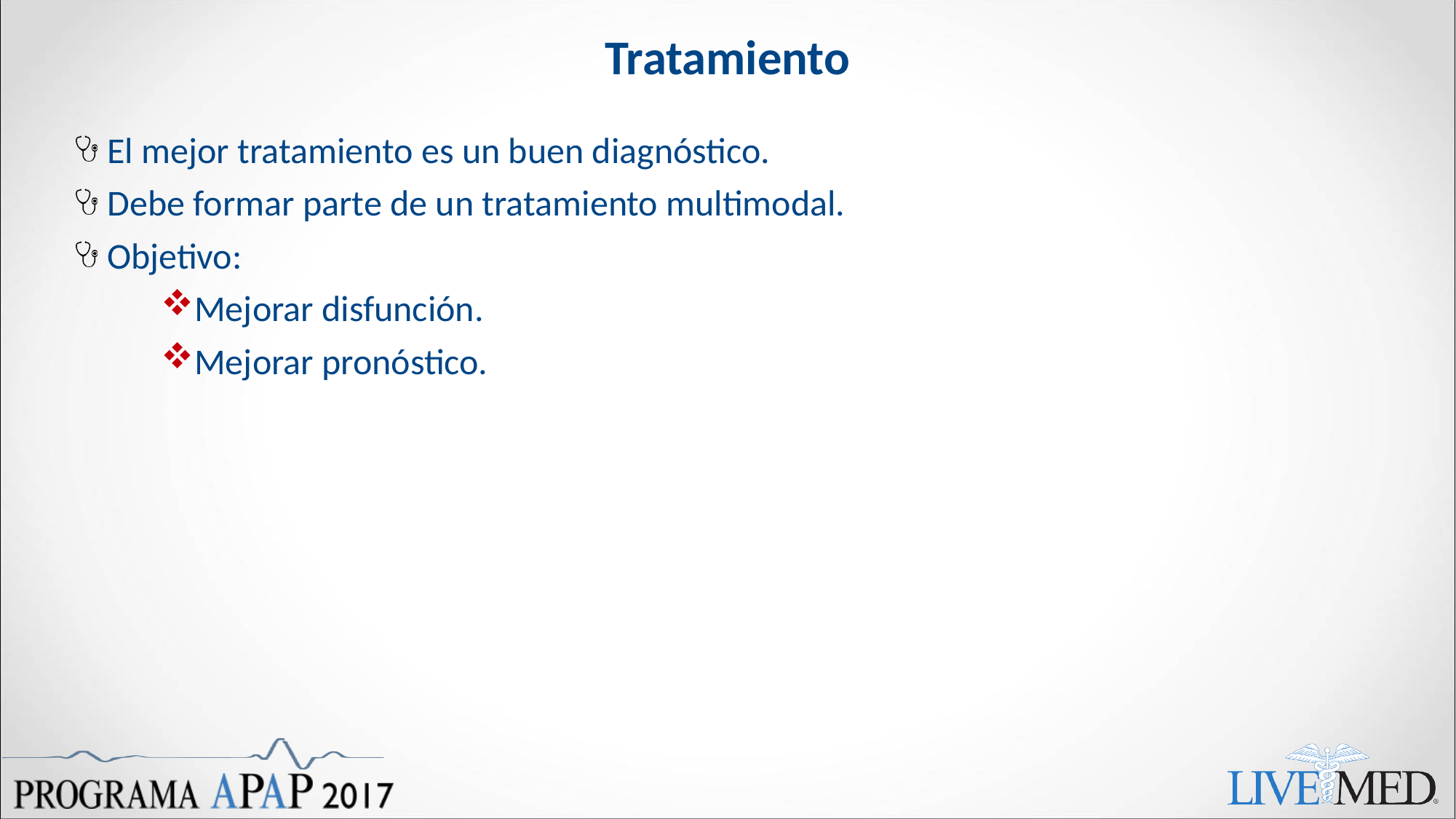

# Tratamiento
El mejor tratamiento es un buen diagnóstico.
Debe formar parte de un tratamiento multimodal.
Objetivo:
Mejorar disfunción.
Mejorar pronóstico.